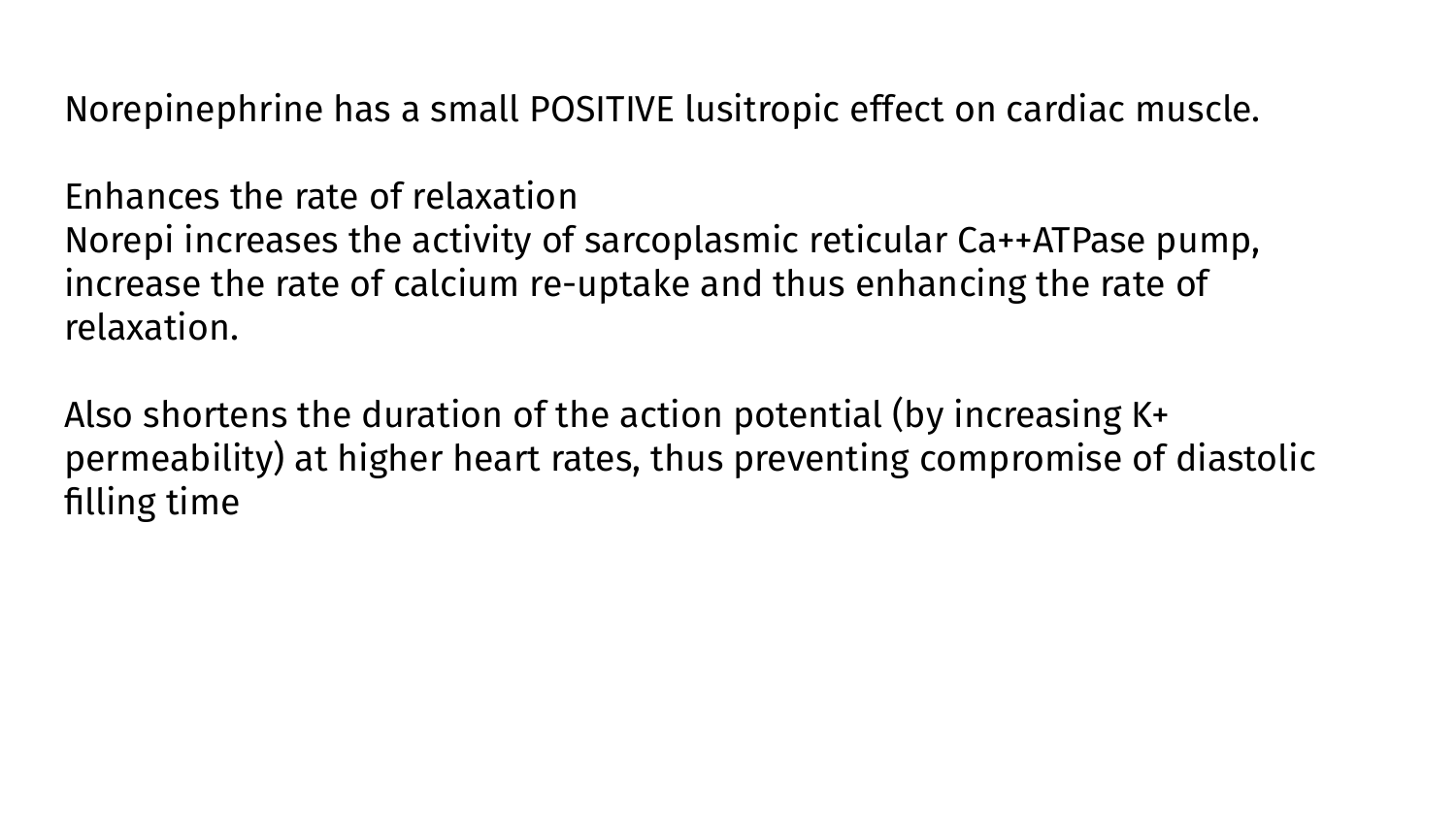

# Norepinephrine has a small POSITIVE lusitropic effect on cardiac muscle.

Enhances the rate of relaxation
Norepi increases the activity of sarcoplasmic reticular Ca++ATPase pump, increase the rate of calcium re-uptake and thus enhancing the rate of relaxation.

Also shortens the duration of the action potential (by increasing K+ permeability) at higher heart rates, thus preventing compromise of diastolic filling time